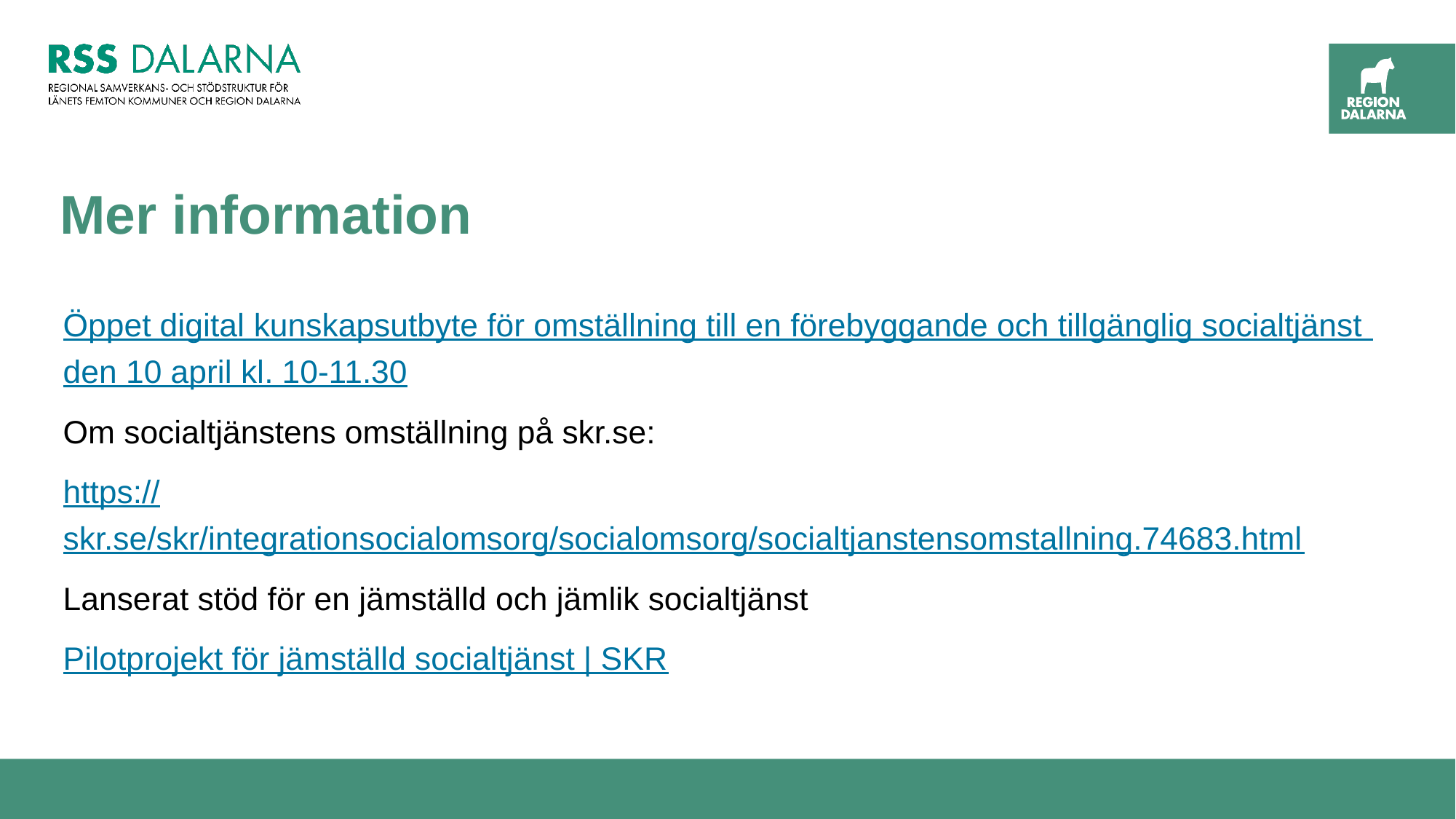

# Mer information
Öppet digital kunskapsutbyte för omställning till en förebyggande och tillgänglig socialtjänst den 10 april kl. 10-11.30
Om socialtjänstens omställning på skr.se:
https://skr.se/skr/integrationsocialomsorg/socialomsorg/socialtjanstensomstallning.74683.html
Lanserat stöd för en jämställd och jämlik socialtjänst
Pilotprojekt för jämställd socialtjänst | SKR

18 jan.
kl.11-15
Stockholm